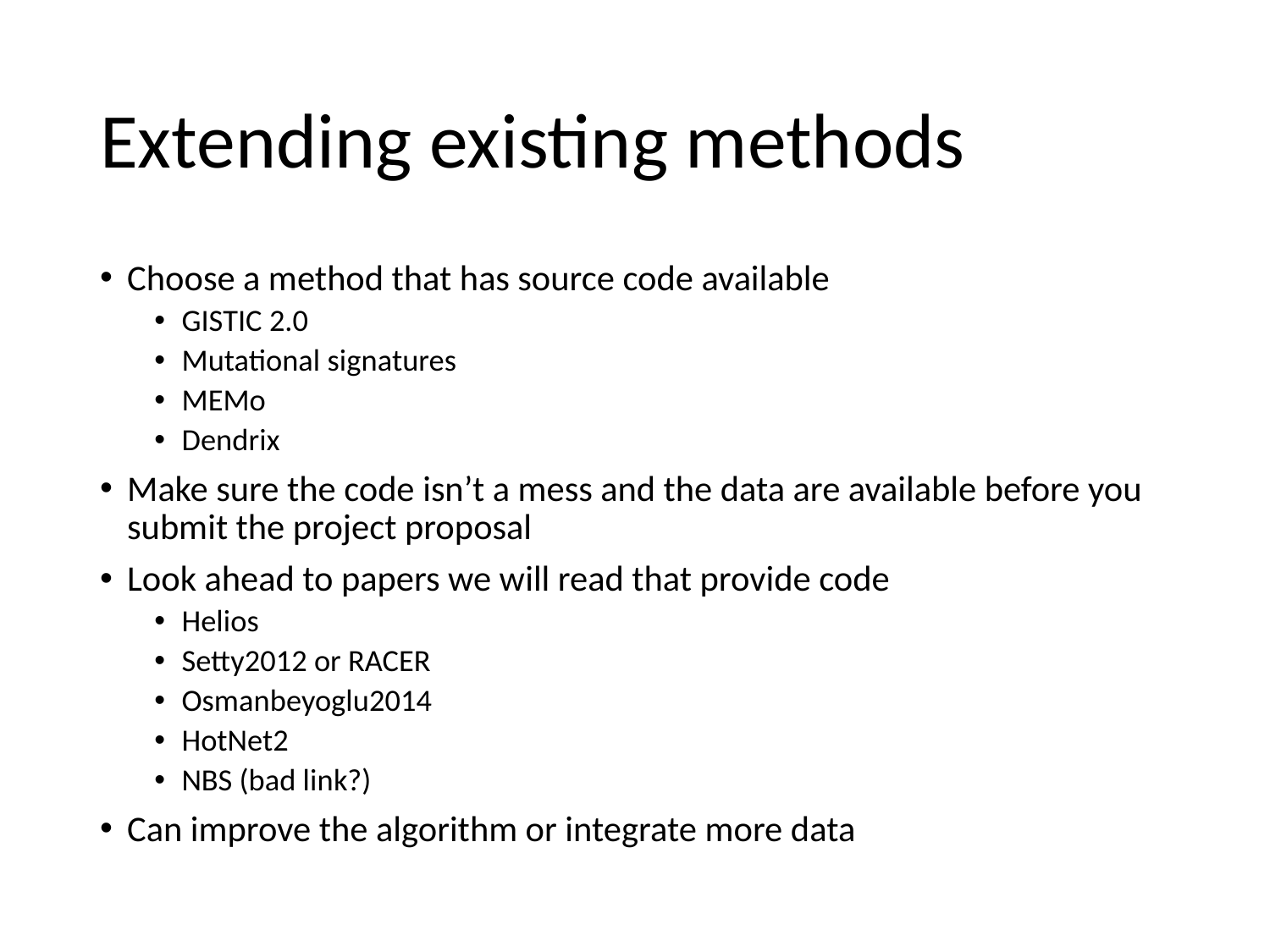

# Extending existing methods
Choose a method that has source code available
GISTIC 2.0
Mutational signatures
MEMo
Dendrix
Make sure the code isn’t a mess and the data are available before you submit the project proposal
Look ahead to papers we will read that provide code
Helios
Setty2012 or RACER
Osmanbeyoglu2014
HotNet2
NBS (bad link?)
Can improve the algorithm or integrate more data